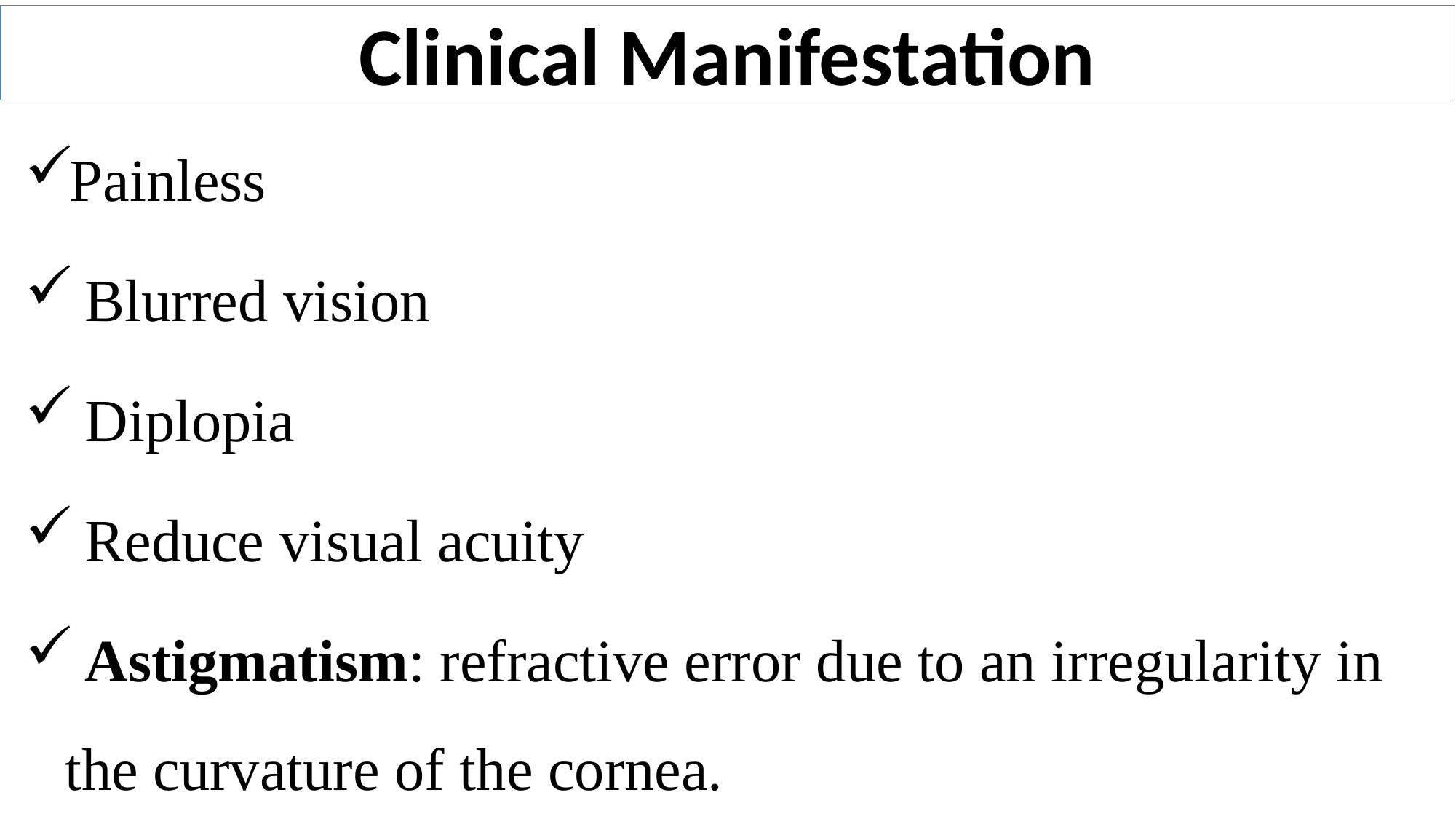

# Clinical Manifestation
Painless
 Blurred vision
 Diplopia
 Reduce visual acuity
 Astigmatism: refractive error due to an irregularity in the curvature of the cornea.